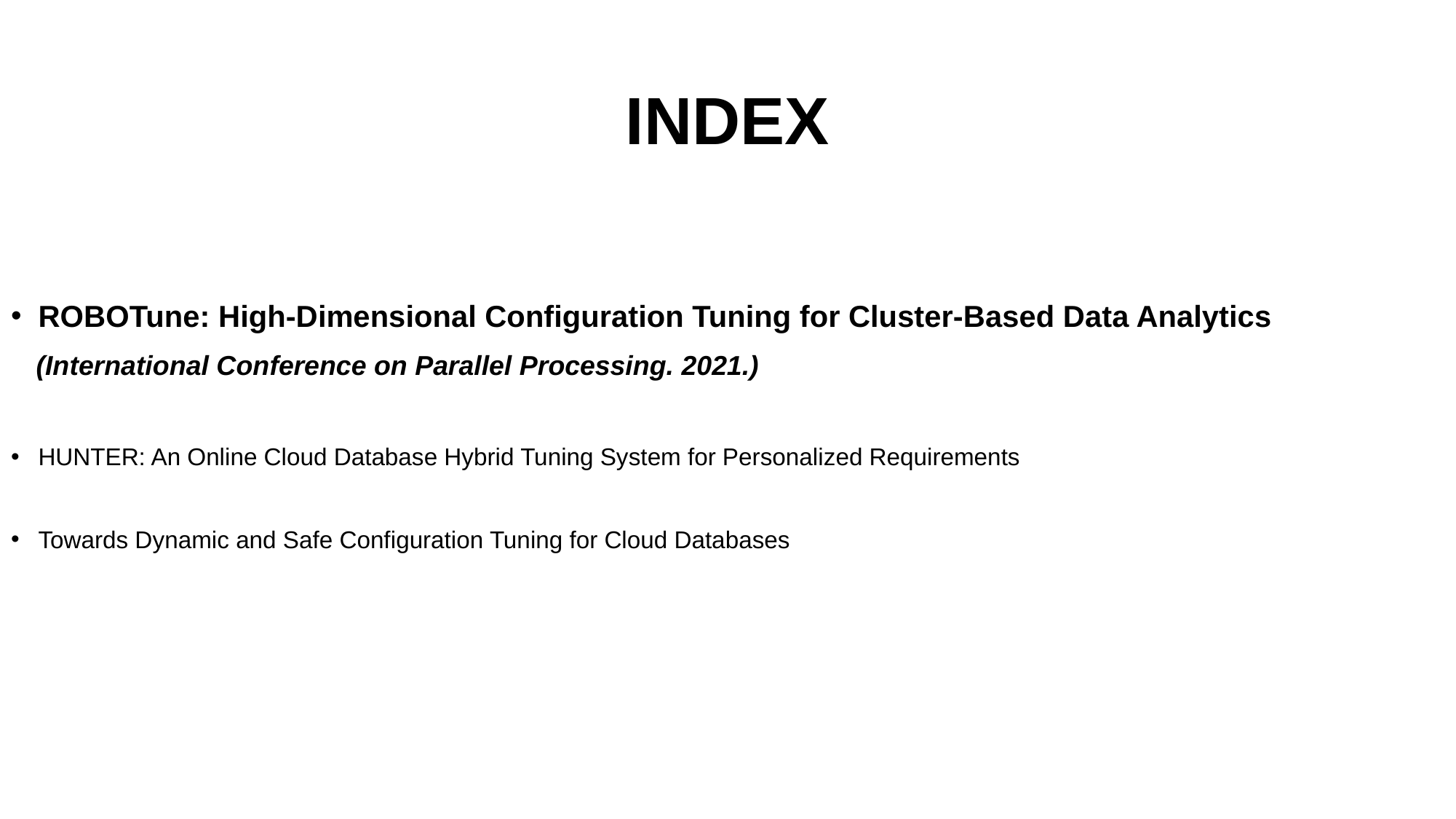

# INDEX
ROBOTune: High-Dimensional Configuration Tuning for Cluster-Based Data Analytics
   (International Conference on Parallel Processing. 2021.)

HUNTER: An Online Cloud Database Hybrid Tuning System for Personalized Requirements

Towards Dynamic and Safe Configuration Tuning for Cloud Databases